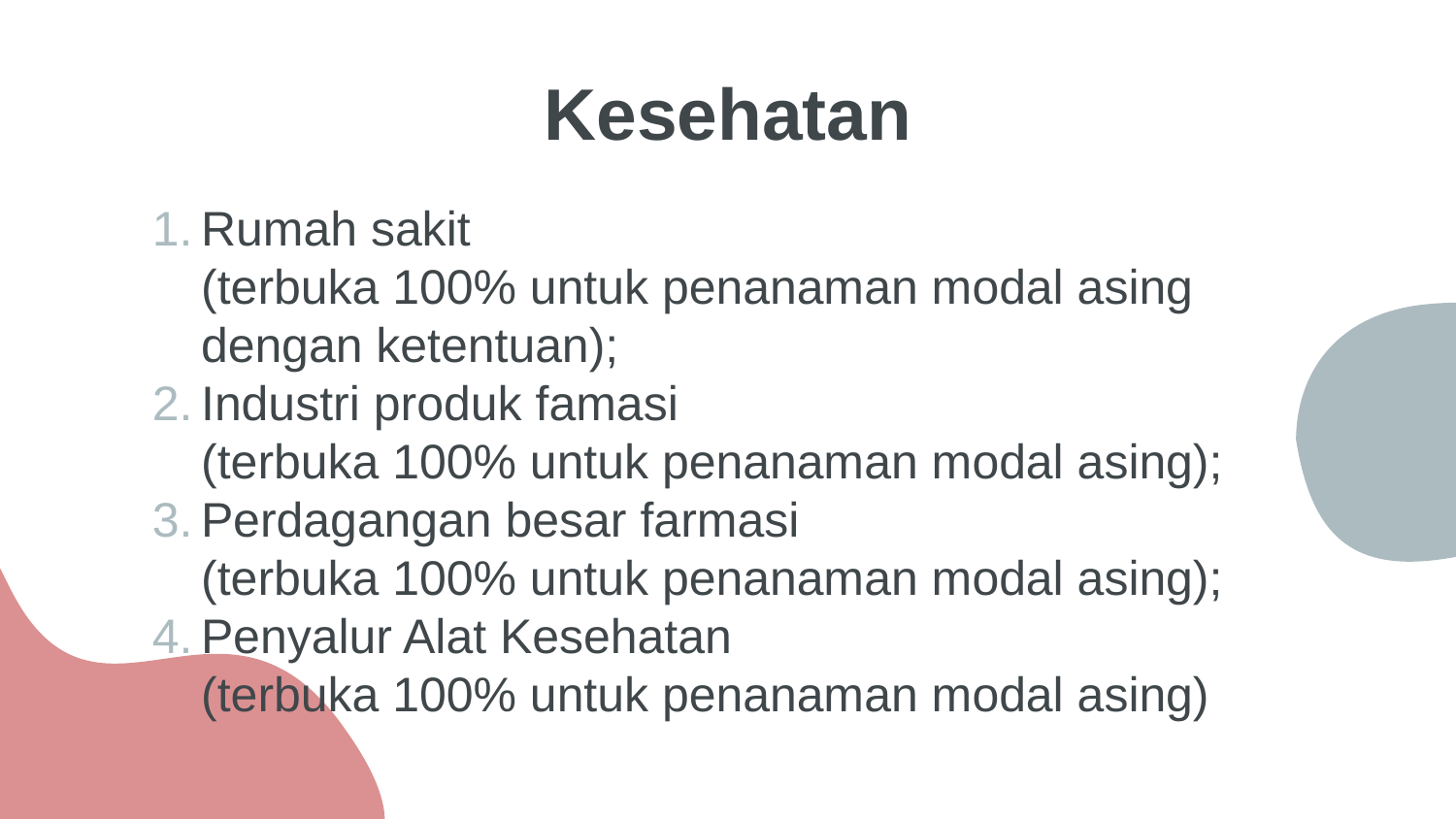

# Kesehatan
Rumah sakit
(terbuka 100% untuk penanaman modal asing dengan ketentuan);
Industri produk famasi
(terbuka 100% untuk penanaman modal asing);
Perdagangan besar farmasi
(terbuka 100% untuk penanaman modal asing);
Penyalur Alat Kesehatan
(terbuka 100% untuk penanaman modal asing)